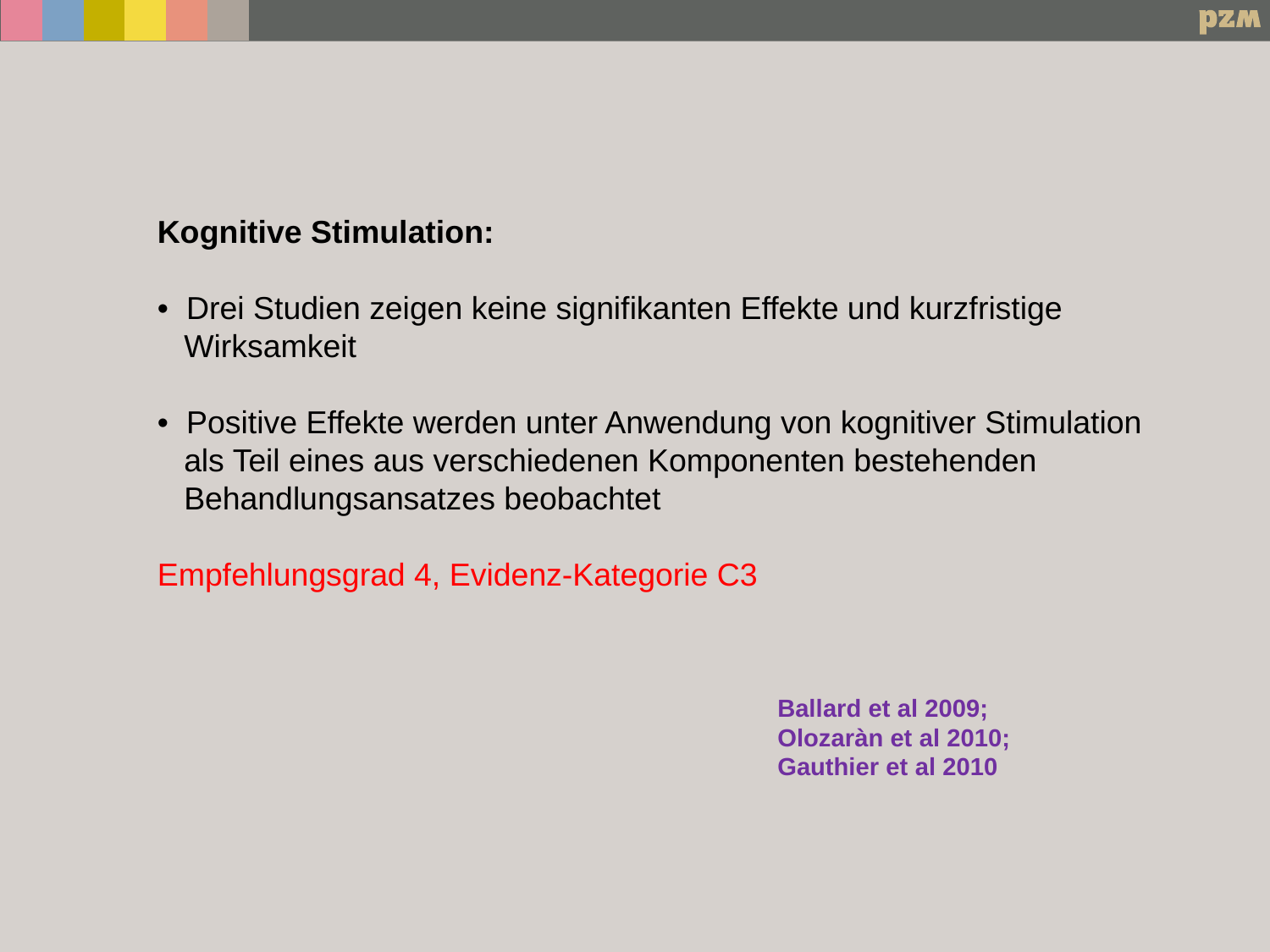

Kognitive Stimulation:

•  Drei Studien zeigen keine signifikanten Effekte und kurzfristige
   Wirksamkeit

•  Positive Effekte werden unter Anwendung von kognitiver Stimulation
   als Teil eines aus verschiedenen Komponenten bestehenden
   Behandlungsansatzes beobachtet

Empfehlungsgrad 4, Evidenz-Kategorie C3
Ballard et al 2009;
Olozaràn et al 2010;
Gauthier et al 2010